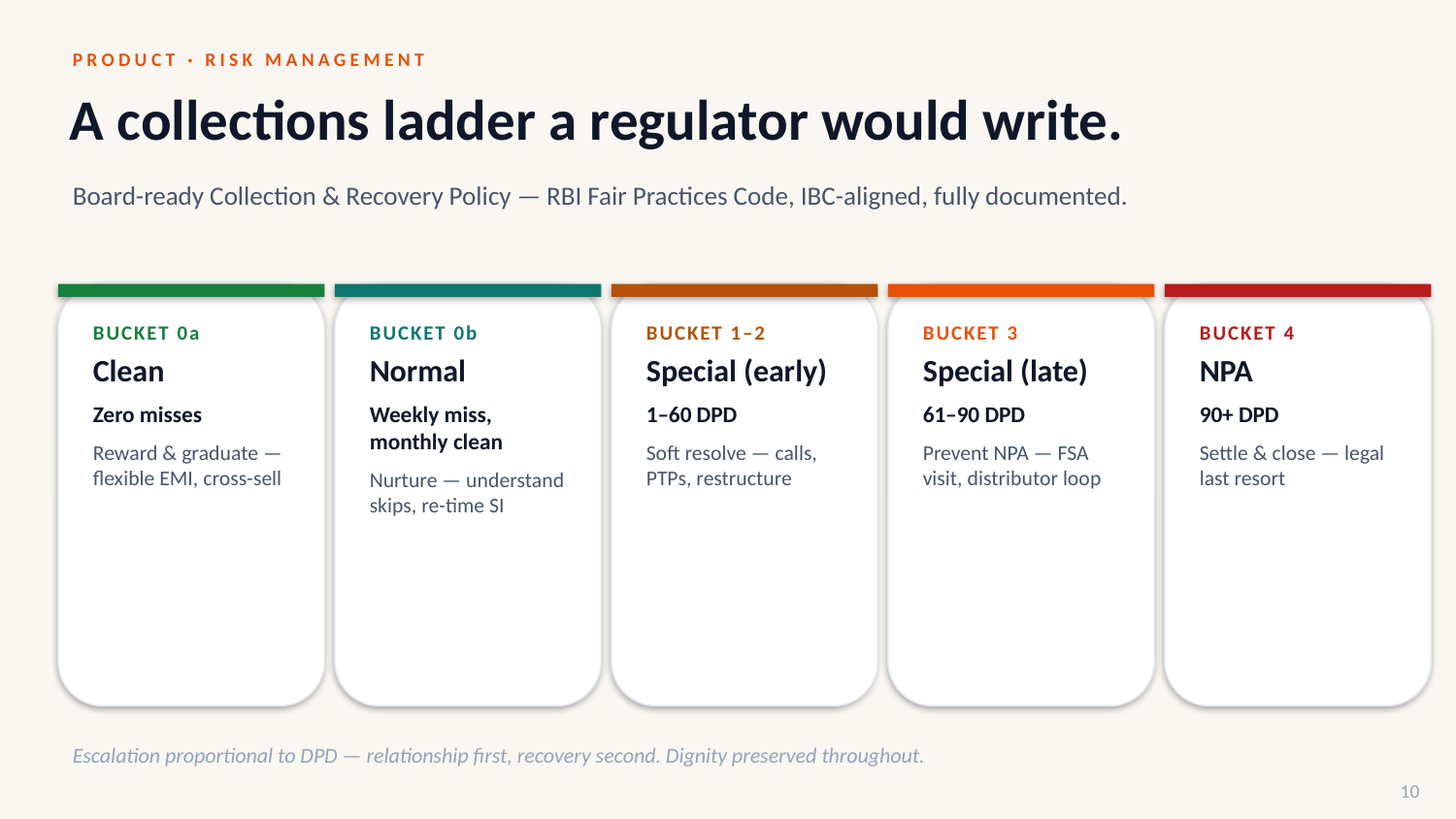

PRODUCT · RISK MANAGEMENT
A collections ladder a regulator would write.
Board-ready Collection & Recovery Policy — RBI Fair Practices Code, IBC-aligned, fully documented.

BUCKET 0a
Clean
Zero misses
Reward & graduate — flexible EMI, cross-sell
BUCKET 0b
Normal
Weekly miss, monthly clean
Nurture — understand skips, re-time SI
BUCKET 1–2
Special (early)
1–60 DPD
Soft resolve — calls, PTPs, restructure
BUCKET 3
Special (late)
61–90 DPD
Prevent NPA — FSA visit, distributor loop
BUCKET 4
NPA
90+ DPD
Settle & close — legal last resort
Escalation proportional to DPD — relationship first, recovery second. Dignity preserved throughout.
10